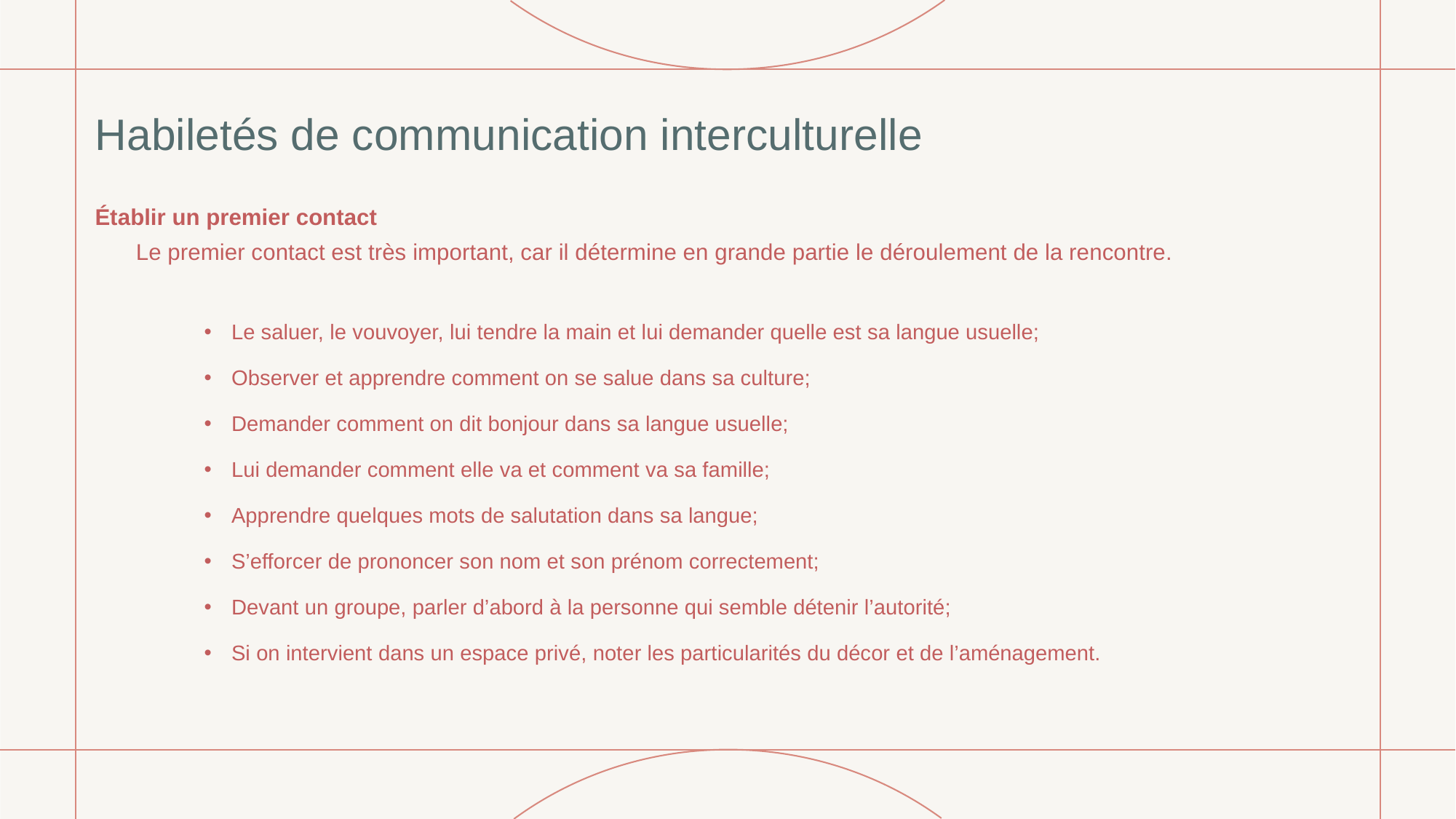

# Habiletés de communication interculturelle
Établir un premier contact
Le premier contact est très important, car il détermine en grande partie le déroulement de la rencontre.

Le saluer, le vouvoyer, lui tendre la main et lui demander quelle est sa langue usuelle;
Observer et apprendre comment on se salue dans sa culture;
Demander comment on dit bonjour dans sa langue usuelle;
Lui demander comment elle va et comment va sa famille;
Apprendre quelques mots de salutation dans sa langue;
S’efforcer de prononcer son nom et son prénom correctement;
Devant un groupe, parler d’abord à la personne qui semble détenir l’autorité;
Si on intervient dans un espace privé, noter les particularités du décor et de l’aménagement.